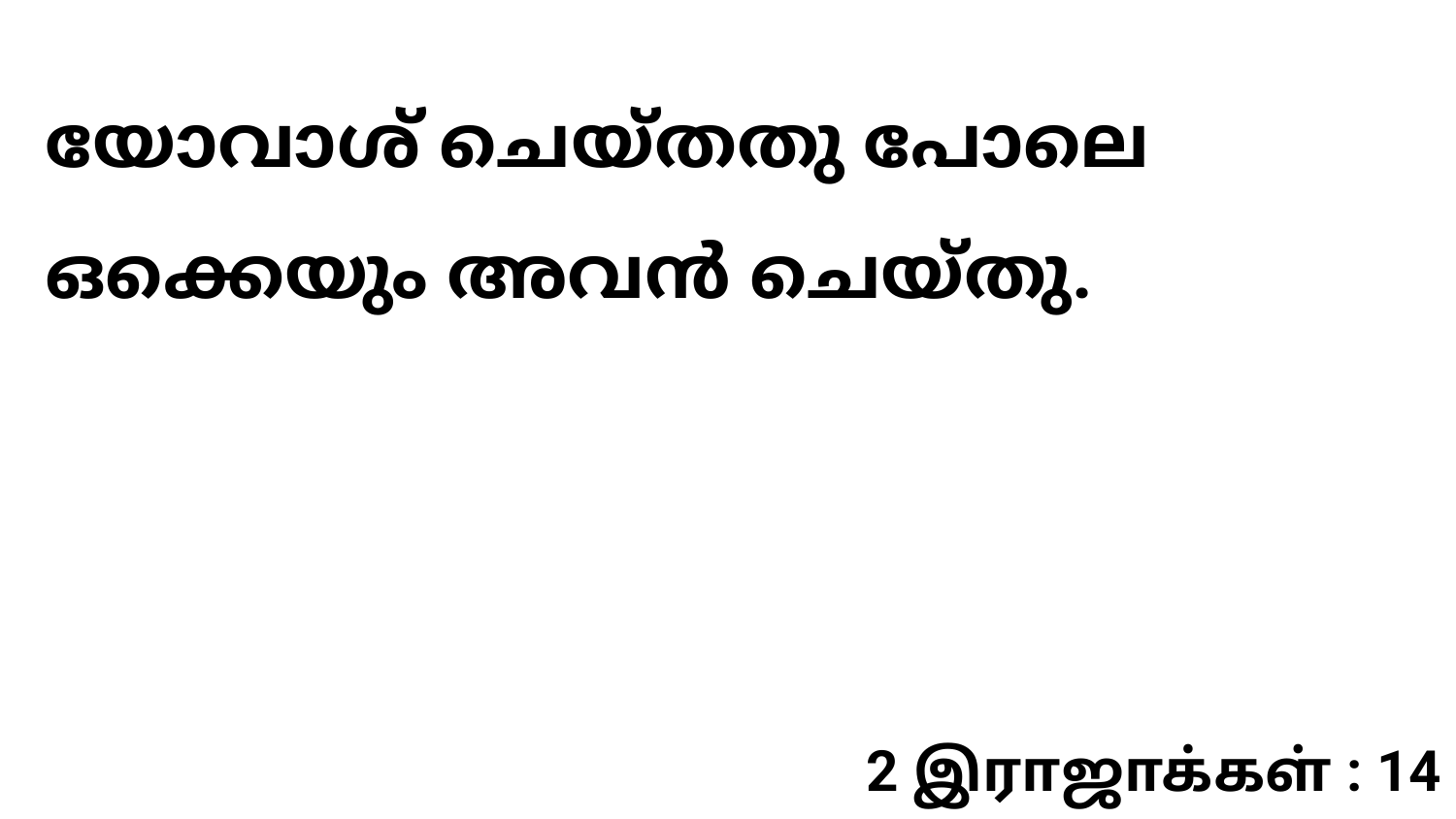

യോവാശ് ചെയ്തതു പോലെ ഒക്കെയും അവൻ ചെയ്തു.
2 இராஜாக்கள் : 14